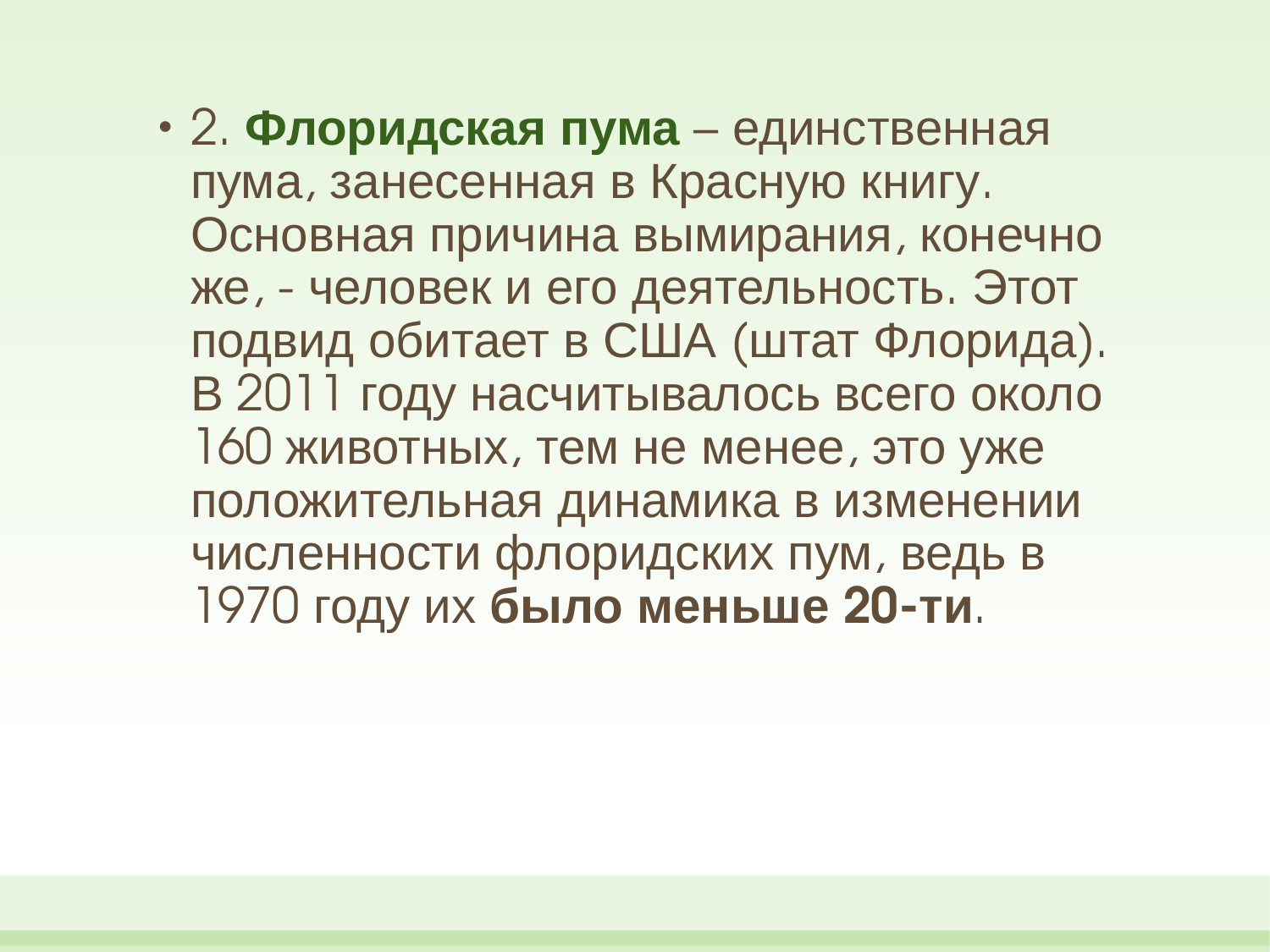

2. Флоридская пума – единственная пума, занесенная в Красную книгу. Основная причина вымирания, конечно же, - человек и его деятельность. Этот подвид обитает в США (штат Флорида). В 2011 году насчитывалось всего около 160 животных, тем не менее, это уже положительная динамика в изменении численности флоридских пум, ведь в 1970 году их было меньше 20-ти.